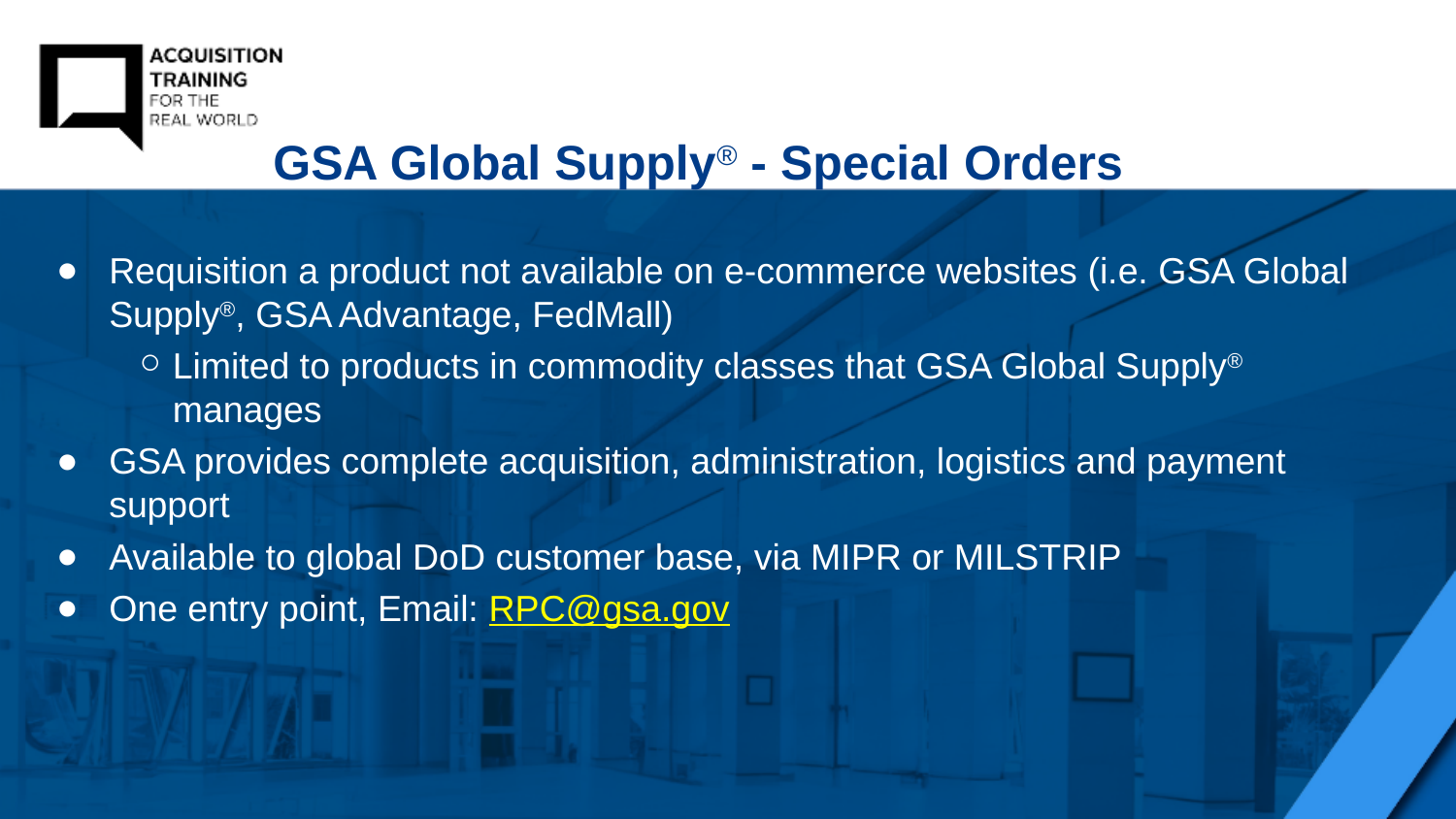

# GSA Global Supply® - Special Orders
Requisition a product not available on e-commerce websites (i.e. GSA Global Supply®, GSA Advantage, FedMall)
Limited to products in commodity classes that GSA Global Supply® manages
GSA provides complete acquisition, administration, logistics and payment support
Available to global DoD customer base, via MIPR or MILSTRIP
One entry point, Email: RPC@gsa.gov